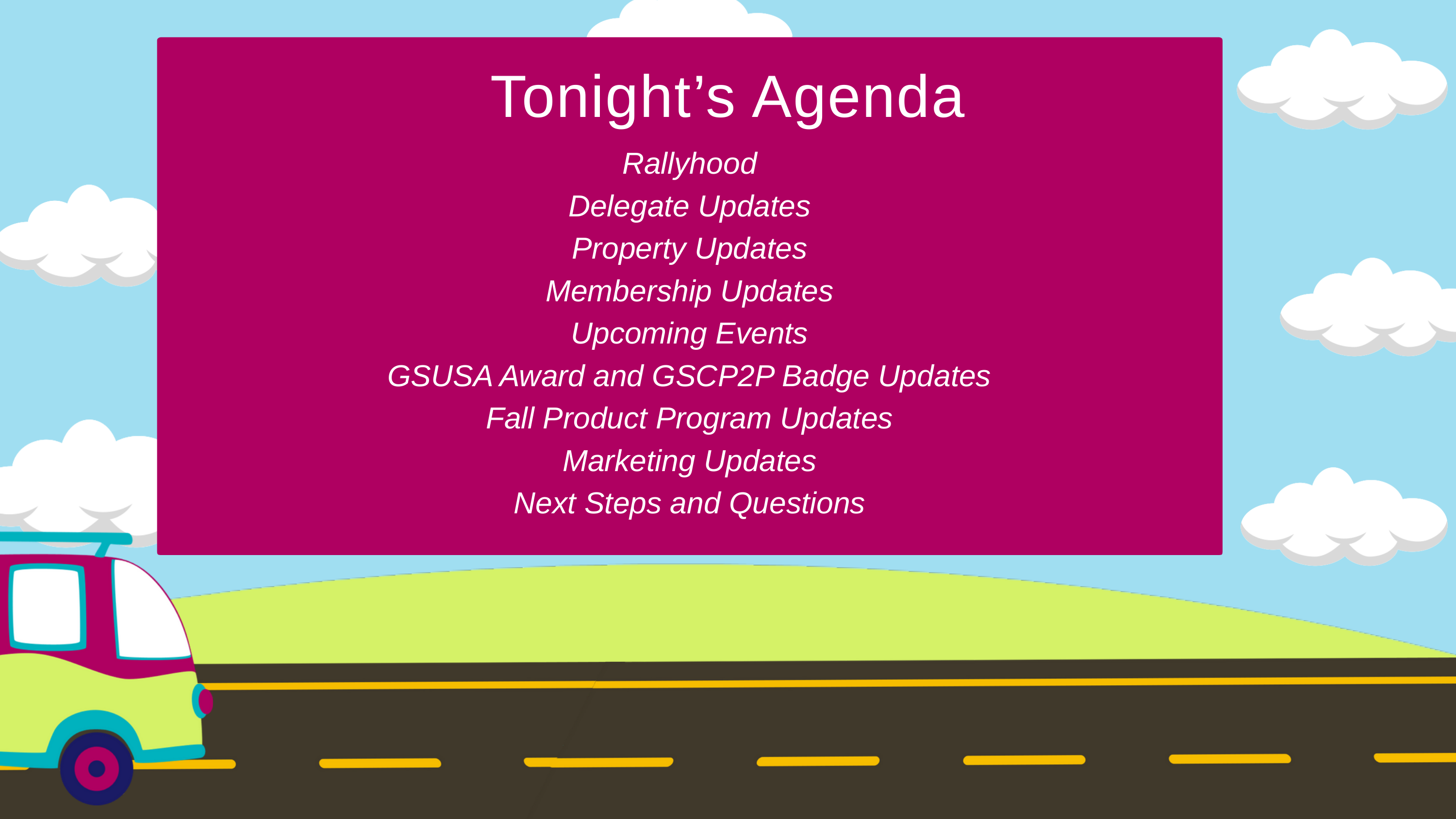

Tonight’s Agenda
Rallyhood
Delegate Updates
Property Updates
Membership Updates
Upcoming Events
GSUSA Award and GSCP2P Badge Updates
Fall Product Program Updates
Marketing Updates
Next Steps and Questions